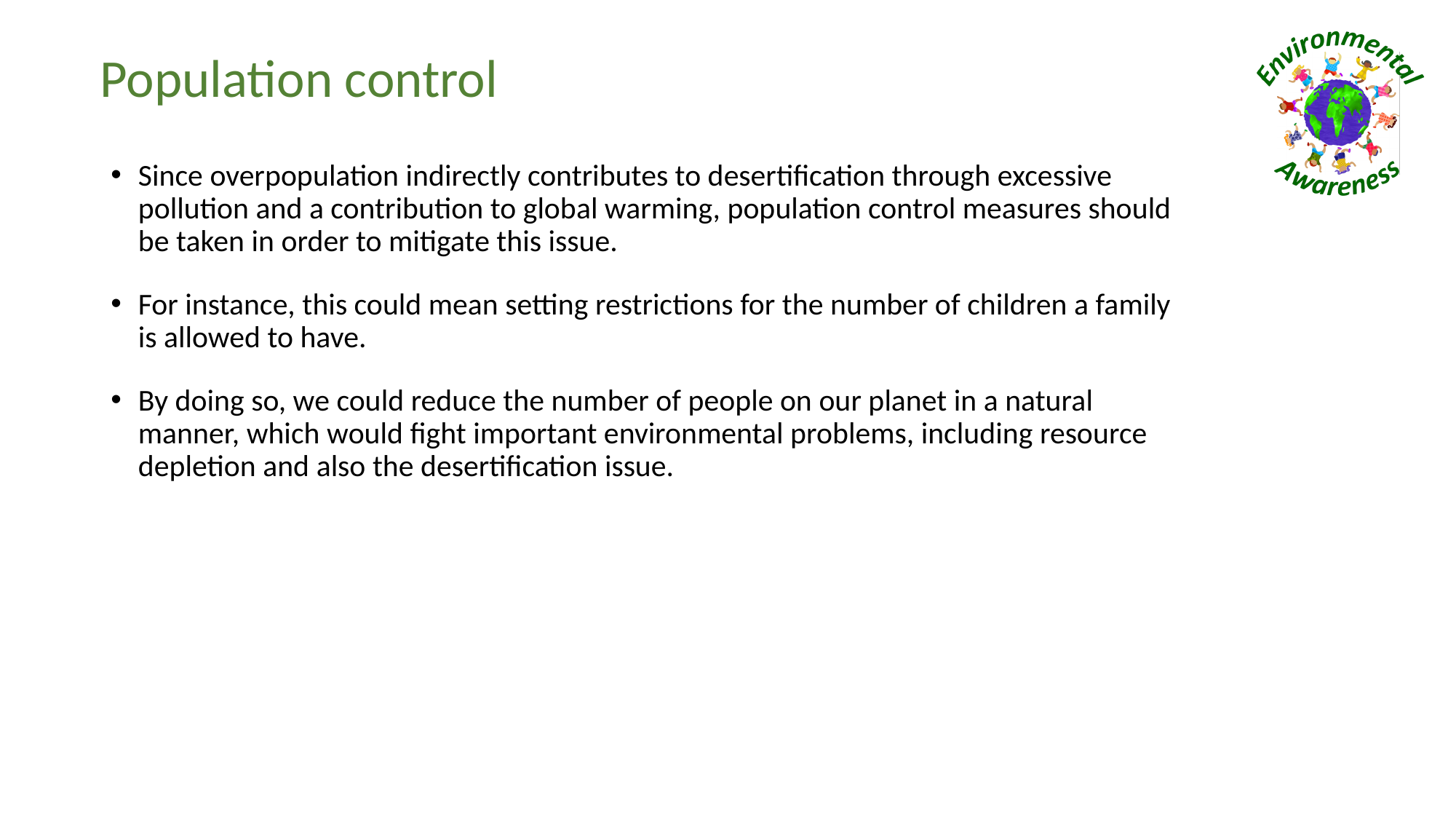

# Population control
Since overpopulation indirectly contributes to desertification through excessive pollution and a contribution to global warming, population control measures should be taken in order to mitigate this issue.
For instance, this could mean setting restrictions for the number of children a family is allowed to have.
By doing so, we could reduce the number of people on our planet in a natural manner, which would fight important environmental problems, including resource depletion and also the desertification issue.